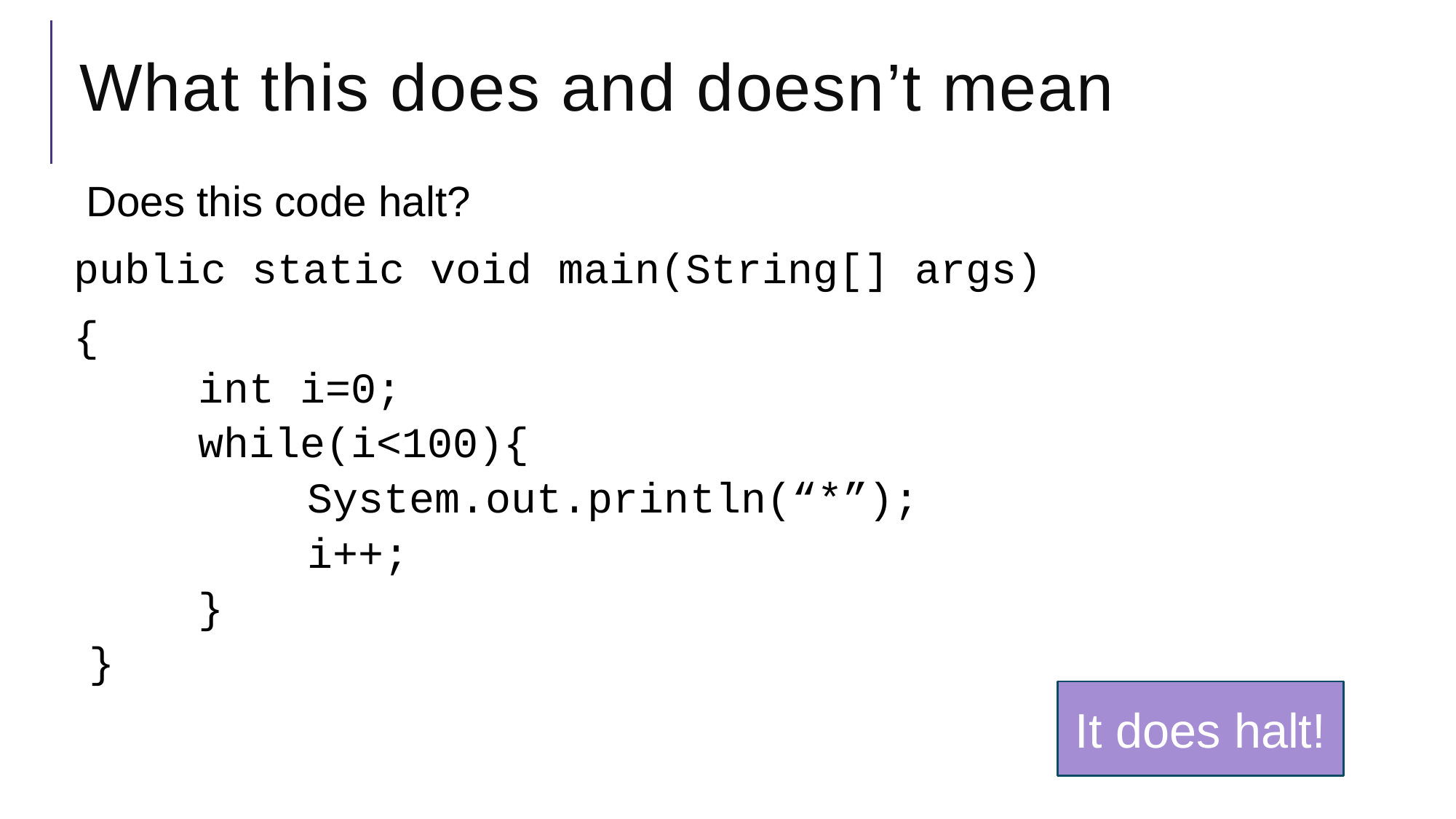

# What this does and doesn’t mean
Does this code halt?
public static void main(String[] args)
{
	int i=0;
	while(i<100){
		System.out.println(“*”);
		i++;
	}
}
It does halt!